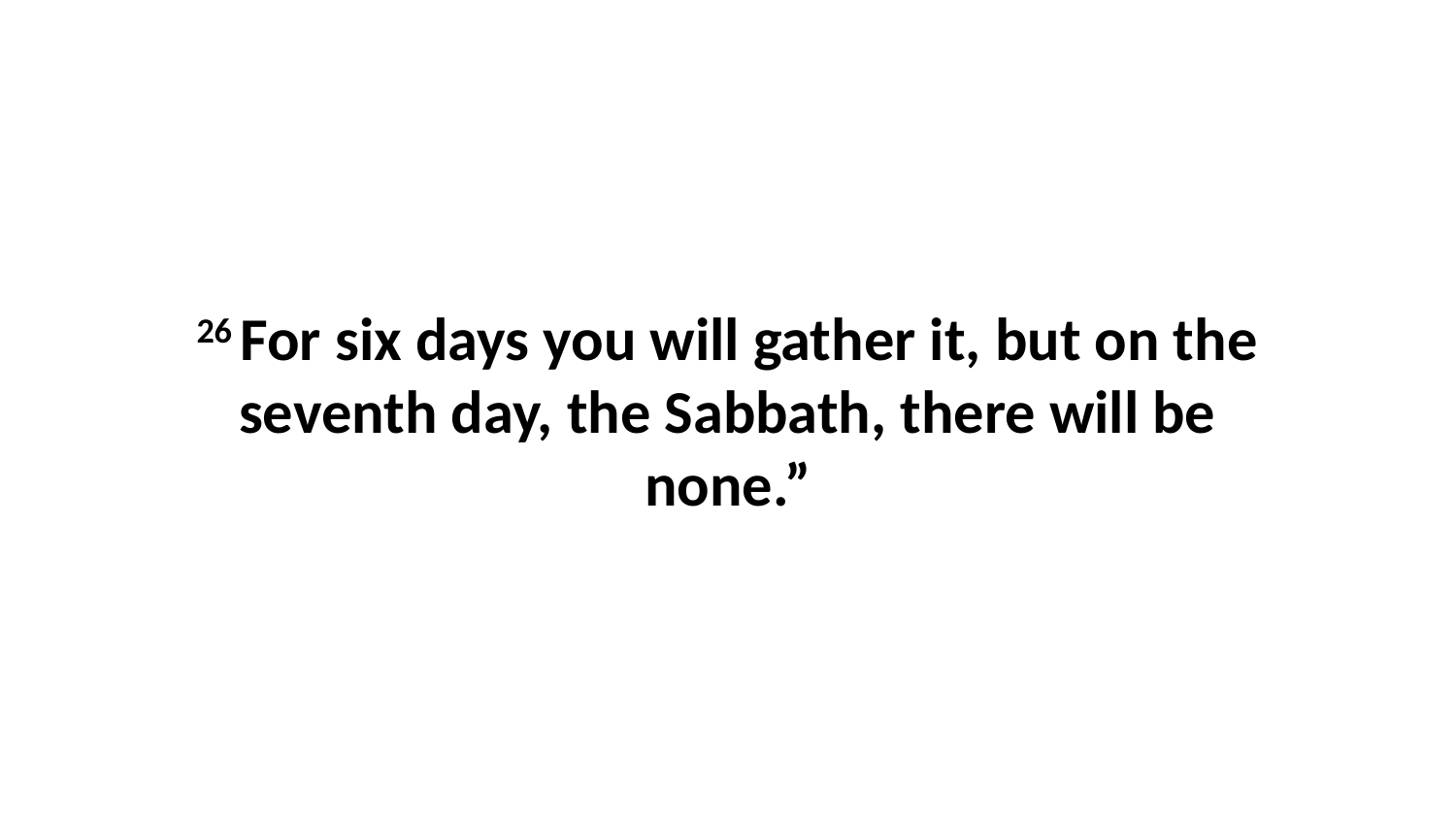

26 For six days you will gather it, but on the seventh day, the Sabbath, there will be none.”